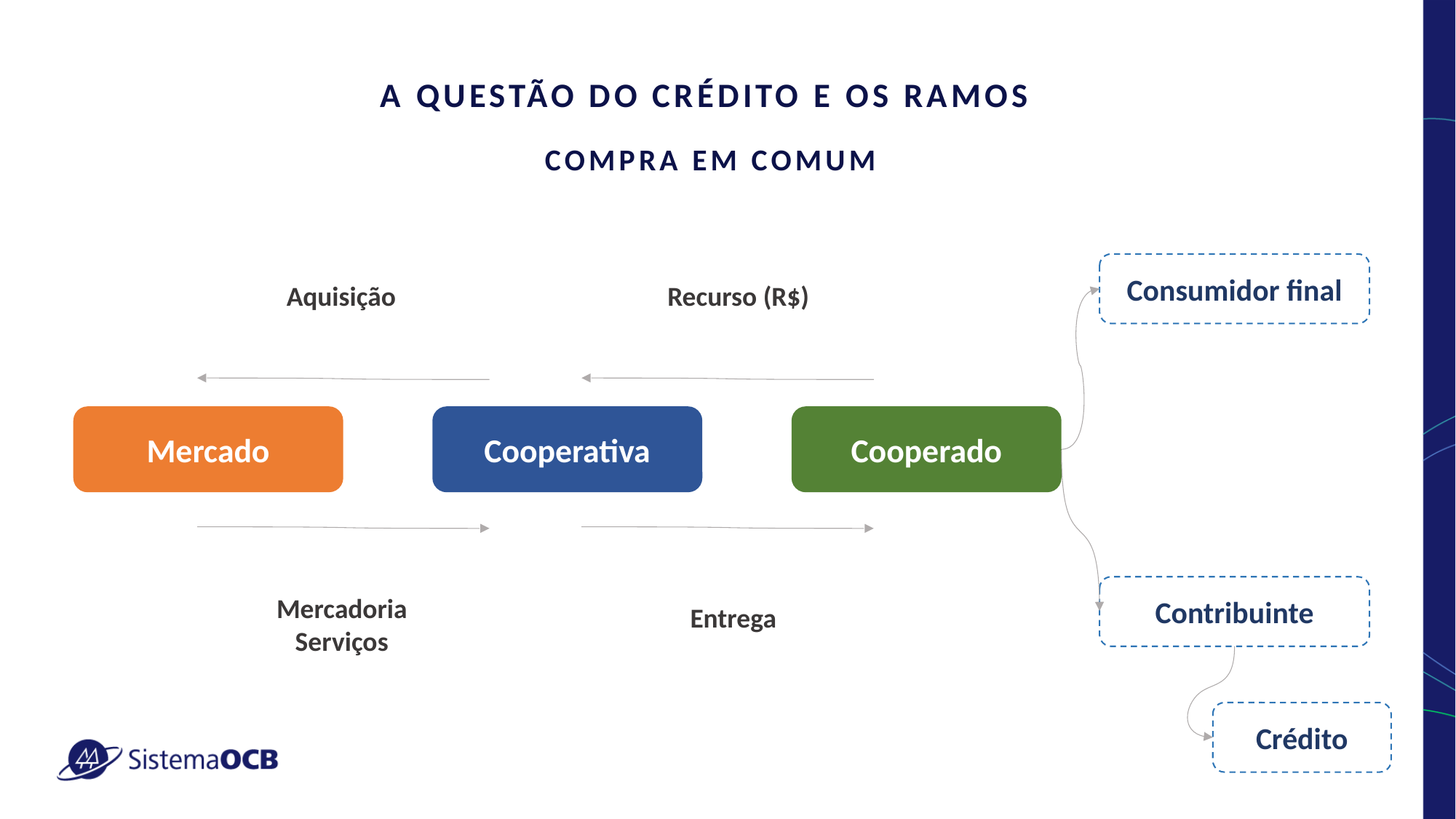

A QUESTÃO DO CRÉDITO E OS RAMOS
COMPRA EM COMUM
Consumidor final
Recurso (R$)
Aquisição
Mercado
Cooperativa
Cooperado
Contribuinte
Mercadoria Serviços
Entrega
Crédito